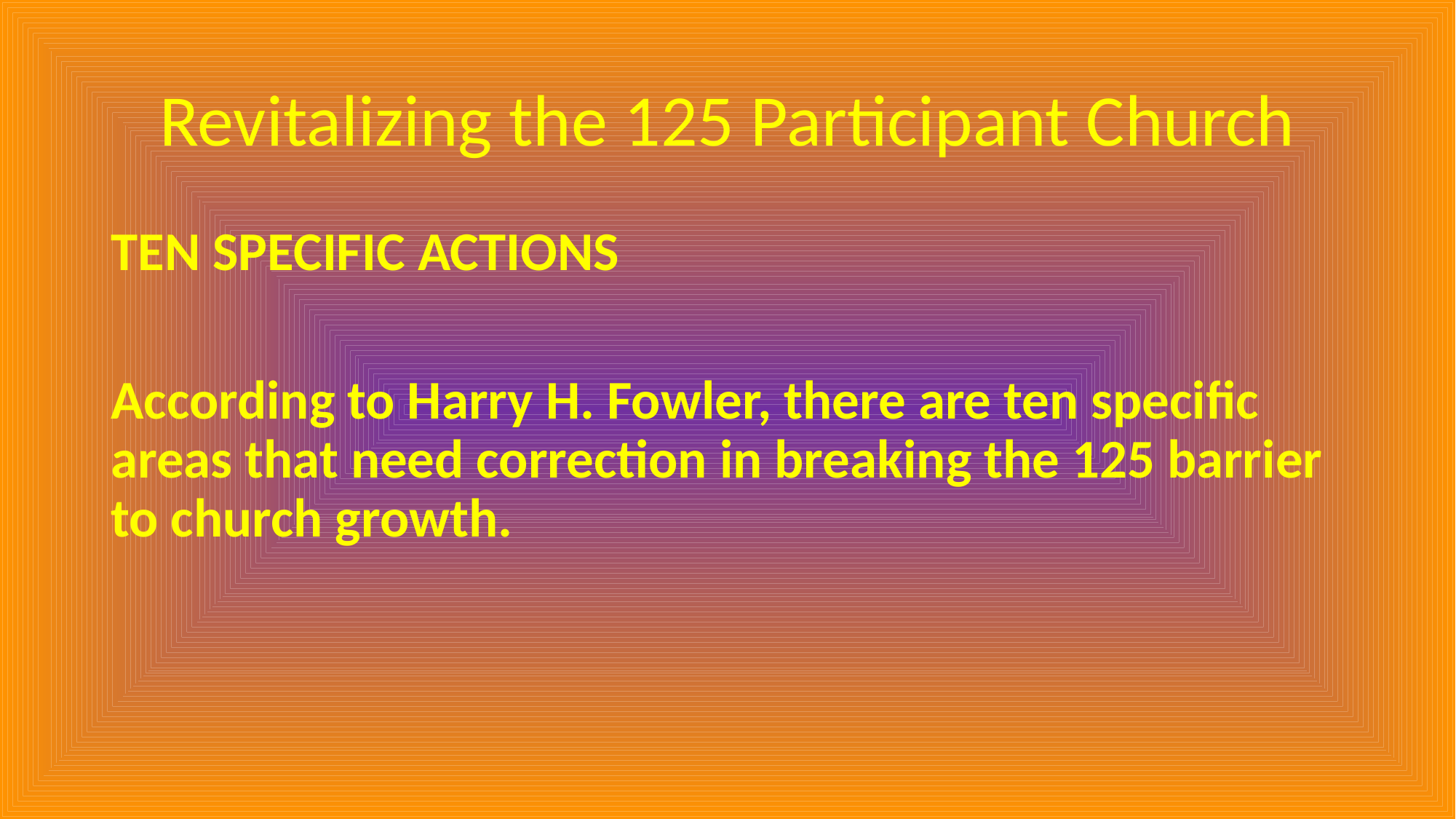

# Revitalizing the 125 Participant Church
TEN SPECIFIC ACTIONS

According to Harry H. Fowler, there are ten specific areas that need correction in breaking the 125 barrier to church growth.